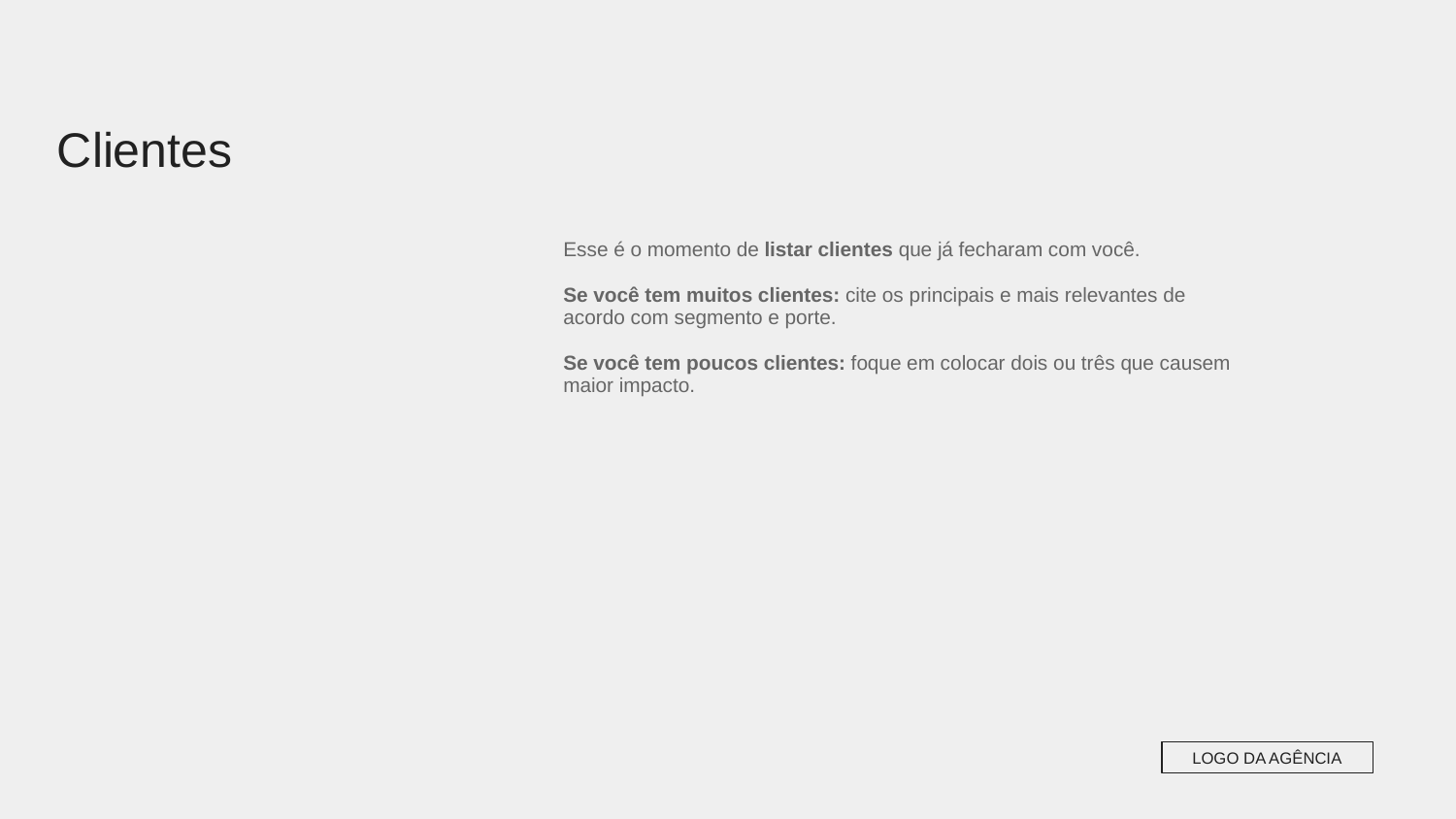

Clientes
Esse é o momento de listar clientes que já fecharam com você.

Se você tem muitos clientes: cite os principais e mais relevantes de acordo com segmento e porte.

Se você tem poucos clientes: foque em colocar dois ou três que causem maior impacto.
LOGO DA AGÊNCIA